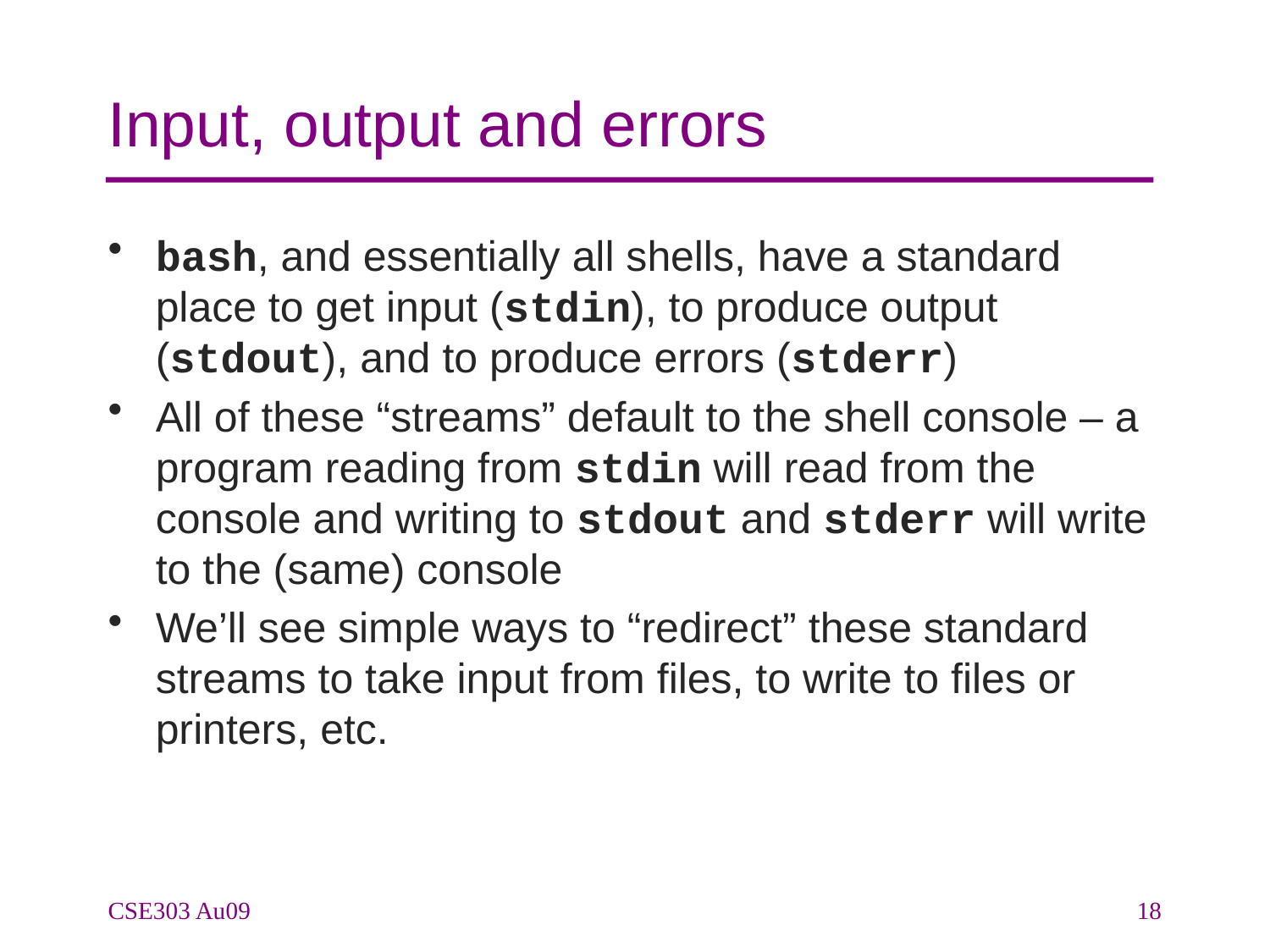

# Input, output and errors
bash, and essentially all shells, have a standard place to get input (stdin), to produce output (stdout), and to produce errors (stderr)
All of these “streams” default to the shell console – a program reading from stdin will read from the console and writing to stdout and stderr will write to the (same) console
We’ll see simple ways to “redirect” these standard streams to take input from files, to write to files or printers, etc.
CSE303 Au09
18